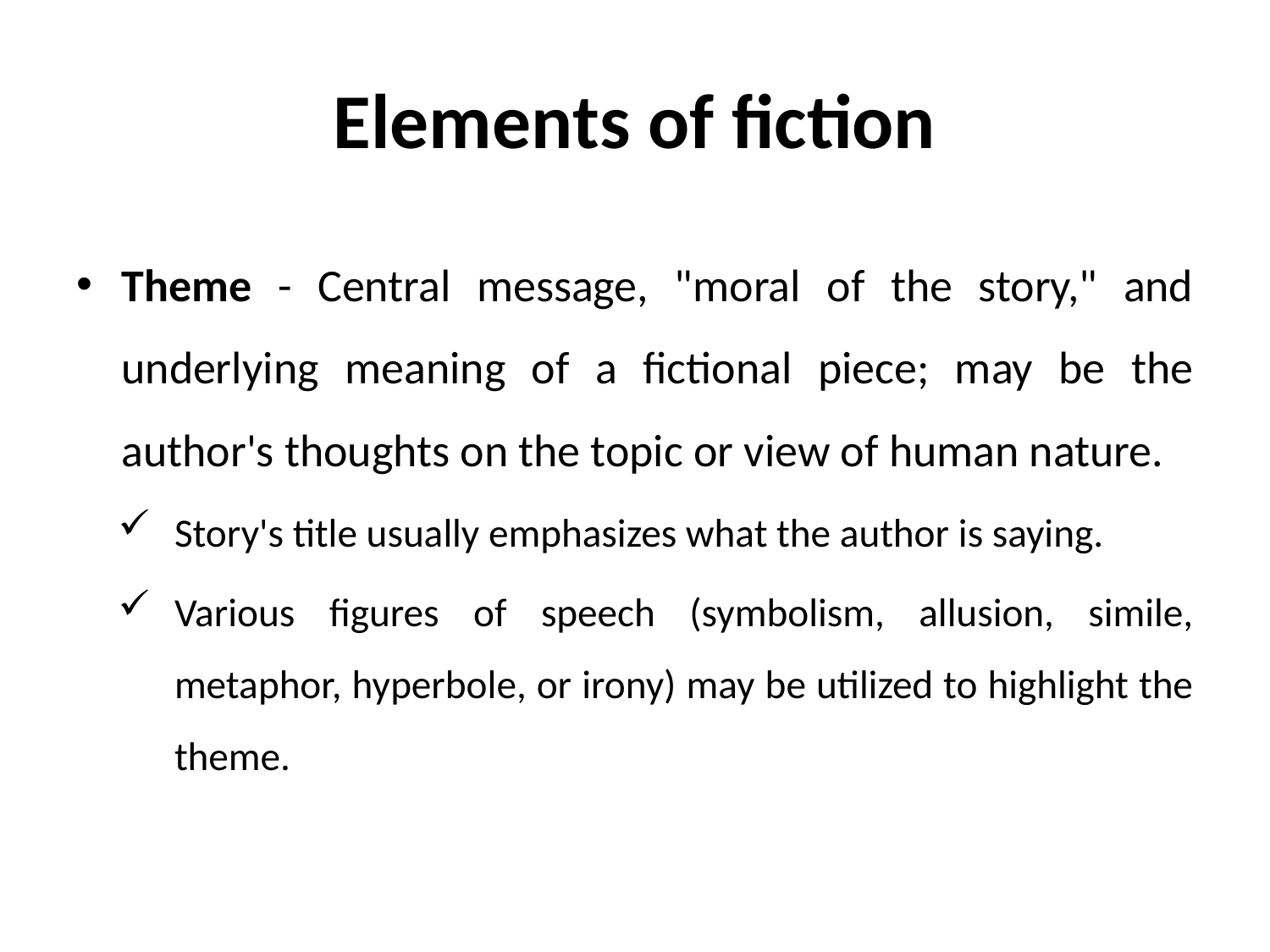

# Elements of fiction
Theme - Central message, "moral of the story," and underlying meaning of a fictional piece; may be the author's thoughts on the topic or view of human nature.
Story's title usually emphasizes what the author is saying.
Various figures of speech (symbolism, allusion, simile, metaphor, hyperbole, or irony) may be utilized to highlight the theme.